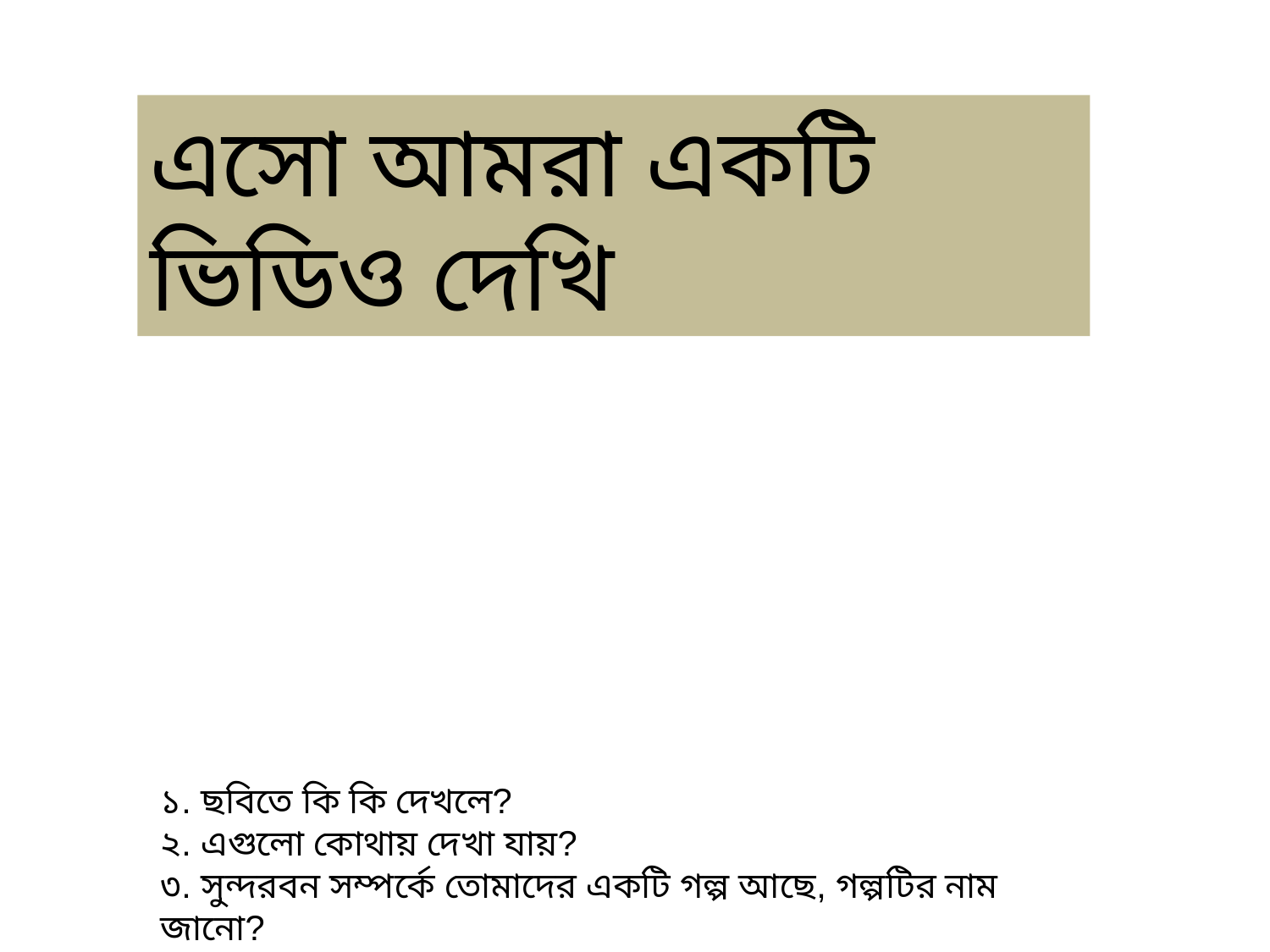

এসো আমরা একটি ভিডিও দেখি
১. ছবিতে কি কি দেখলে?
২. এগুলো কোথায় দেখা যায়?
৩. সুন্দরবন সম্পর্কে তোমাদের একটি গল্প আছে, গল্পটির নাম জানো?